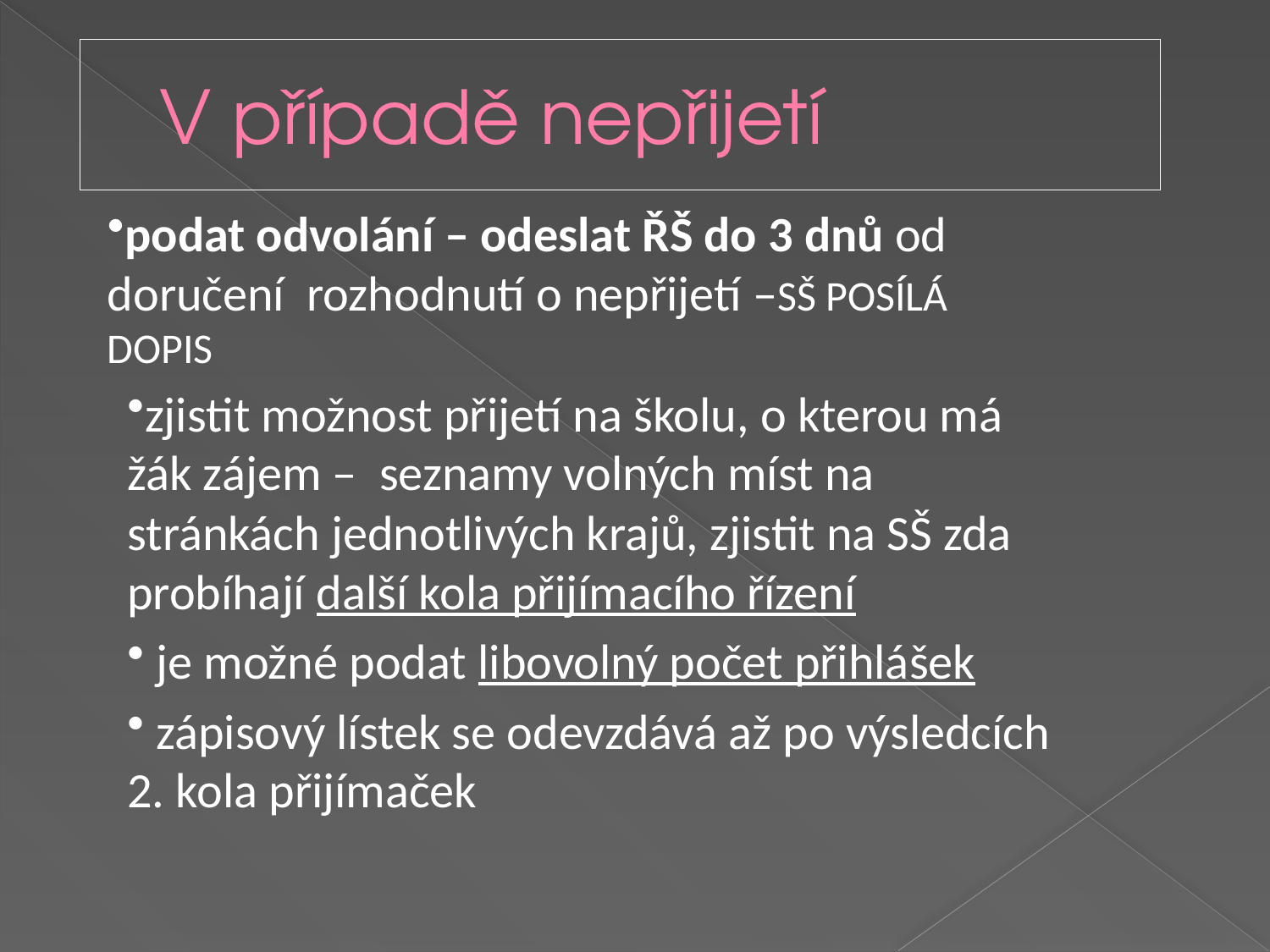

# V případě nepřijetí
podat odvolání – odeslat ŘŠ do 3 dnů od doručení  rozhodnutí o nepřijetí –SŠ POSÍLÁ DOPIS

zjistit možnost přijetí na školu, o kterou má žák zájem –  seznamy volných míst na stránkách jednotlivých krajů, zjistit na SŠ zda probíhají další kola přijímacího řízení
 je možné podat libovolný počet přihlášek
 zápisový lístek se odevzdává až po výsledcích 2. kola přijímaček